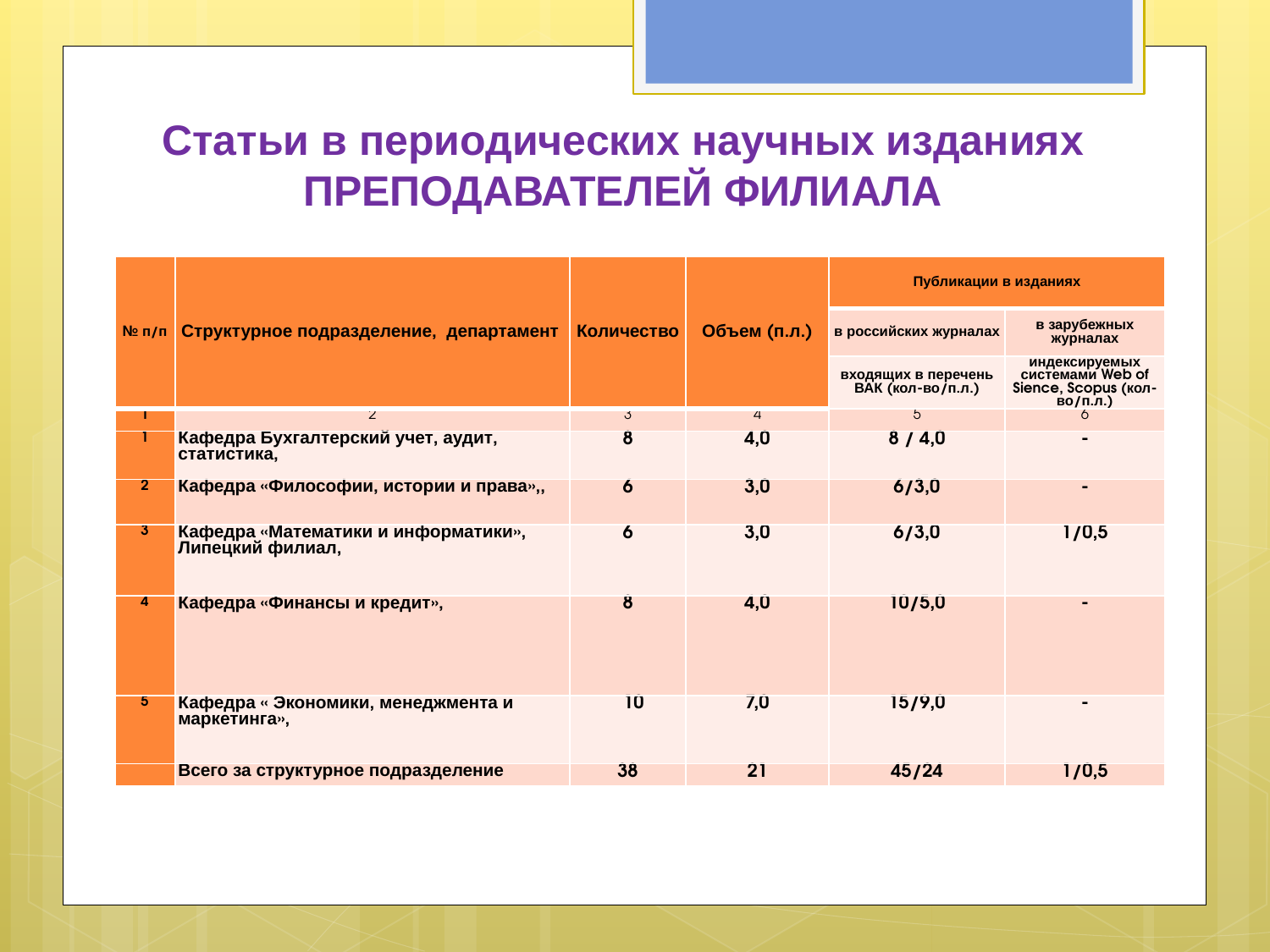

# Статьи в периодических научных изданиях ПРЕПОДАВАТЕЛЕЙ ФИЛИАЛА
| № п/п | Структурное подразделение, департамент | Количество | Объем (п.л.) | Публикации в изданиях |  |
| --- | --- | --- | --- | --- | --- |
|  |  |  |  | в российских журналах | в зарубежных журналах |
|  |  |  |  | входящих в перечень ВАК (кол-во/п.л.) | индексируемых системами Web of Sience, Scopus (кол-во/п.л.) |
| 1 | 2 | 3 | 4 | 5 | 6 |
| 1 | Кафедра Бухгалтерский учет, аудит, статистика, | 8 | 4,0 | 8 / 4,0 | - |
| 2 | Кафедра «Философии, истории и права»,, | 6 | 3,0 | 6/3,0 | - |
| 3 | Кафедра «Математики и информатики», Липецкий филиал, | 6 | 3,0 | 6/3,0 | 1/0,5 |
| 4 | Кафедра «Финансы и кредит», | 8 | 4,0 | 10/5,0 | - |
| 5 | Кафедра « Экономики, менеджмента и маркетинга», | 10 | 7,0 | 15/9,0 | - |
|  | Всего за структурное подразделение | 38 | 21 | 45/24 | 1/0,5 |